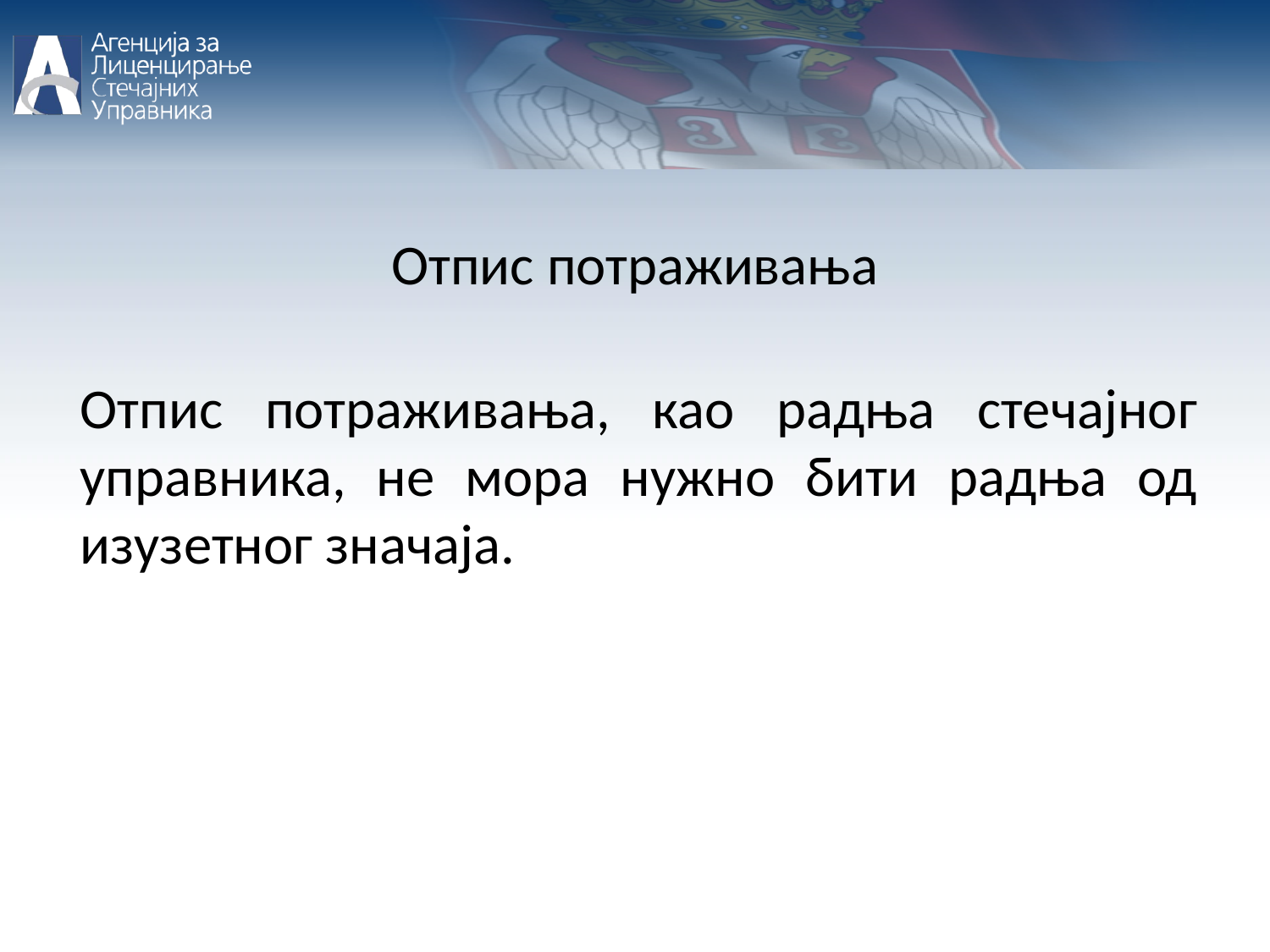

Отпис потраживања

Отпис потраживања, као радња стечајног управника, не мора нужно бити радња од изузетног значаја.